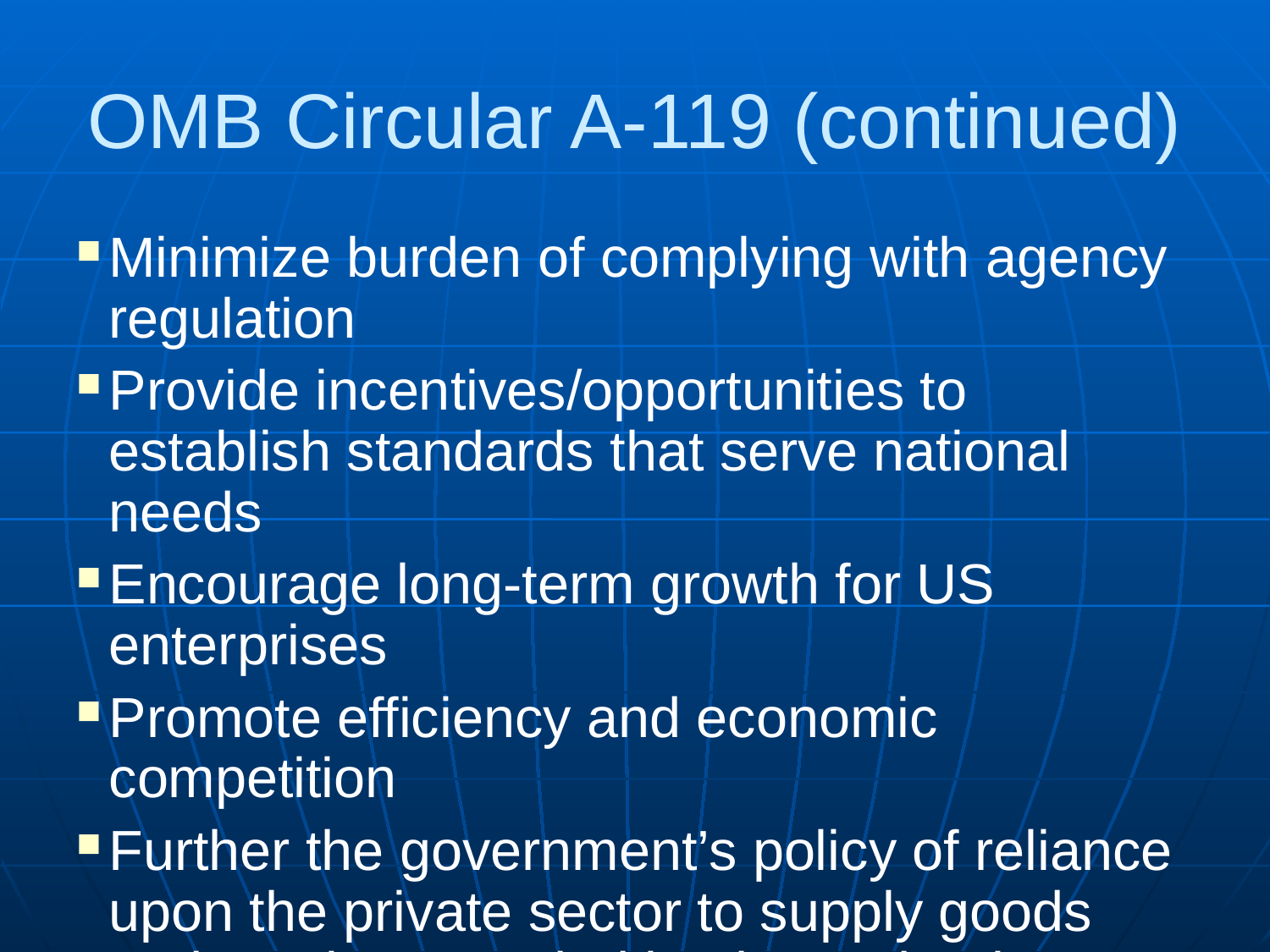

# OMB Circular A-119 (continued)
Minimize burden of complying with agency regulation
Provide incentives/opportunities to establish standards that serve national needs
Encourage long-term growth for US enterprises
Promote efficiency and economic competition
Further the government’s policy of reliance upon the private sector to supply goods and services needed by the Federal government